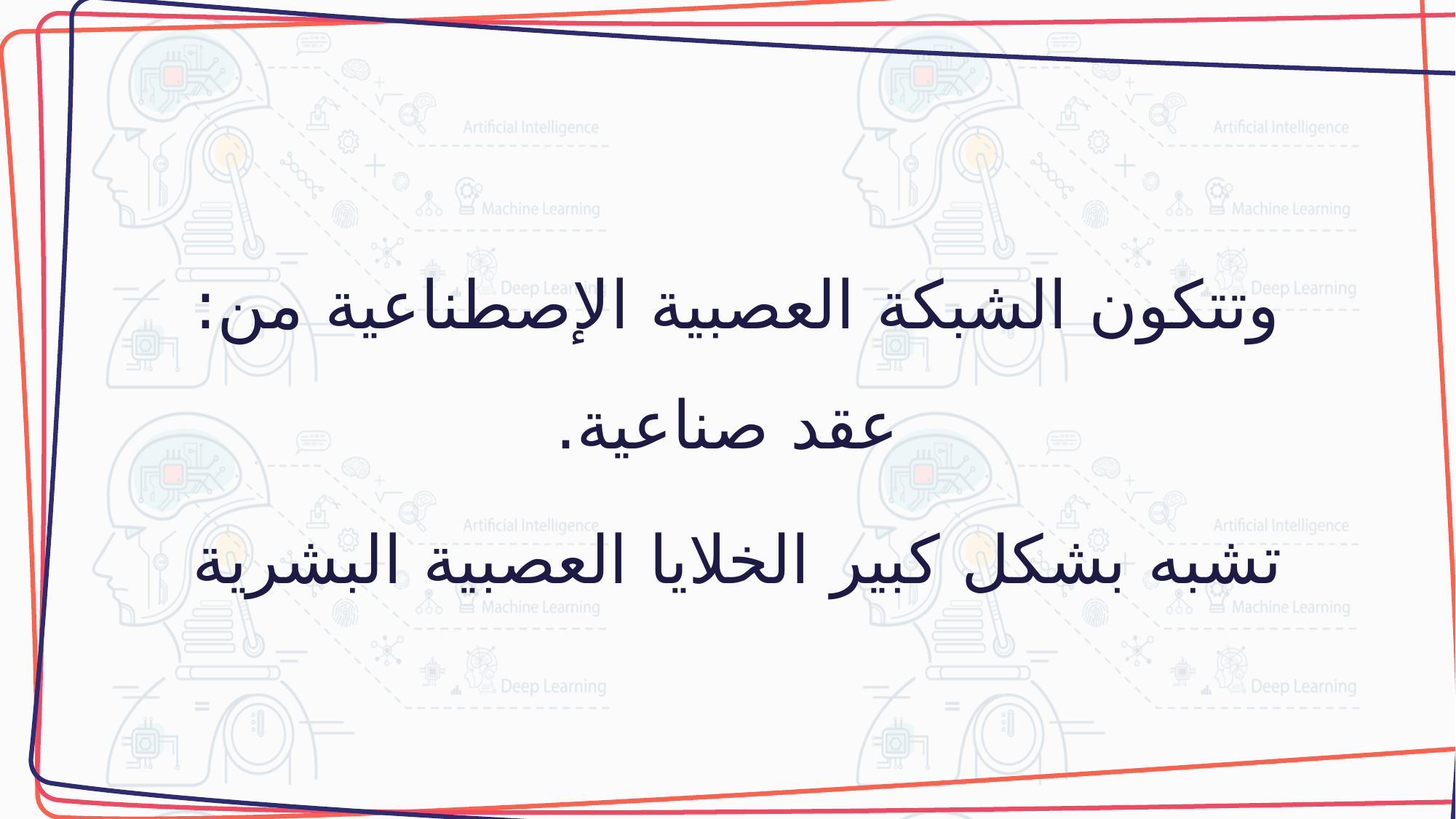

وتتكون الشبكة العصبية الإصطناعية من:
عقد صناعية.
تشبه بشكل كبير الخلايا العصبية البشرية